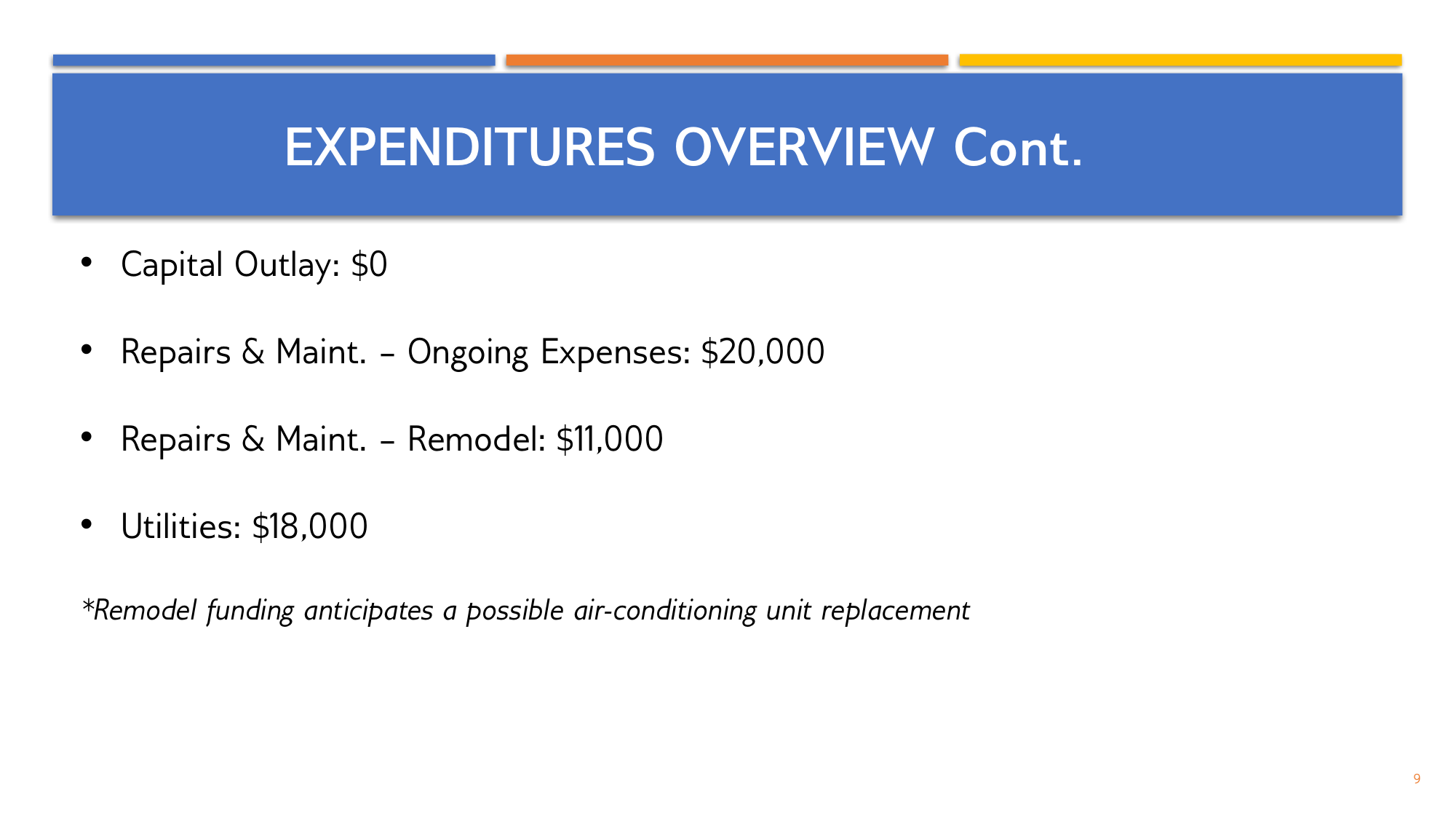

#
EXPENDITURES OVERVIEW Cont.
Capital Outlay: $0

Repairs & Maint. – Ongoing Expenses: $20,000

Repairs & Maint. – Remodel: $11,000

Utilities: $18,000

*Remodel funding anticipates a possible air-conditioning unit replacement

9